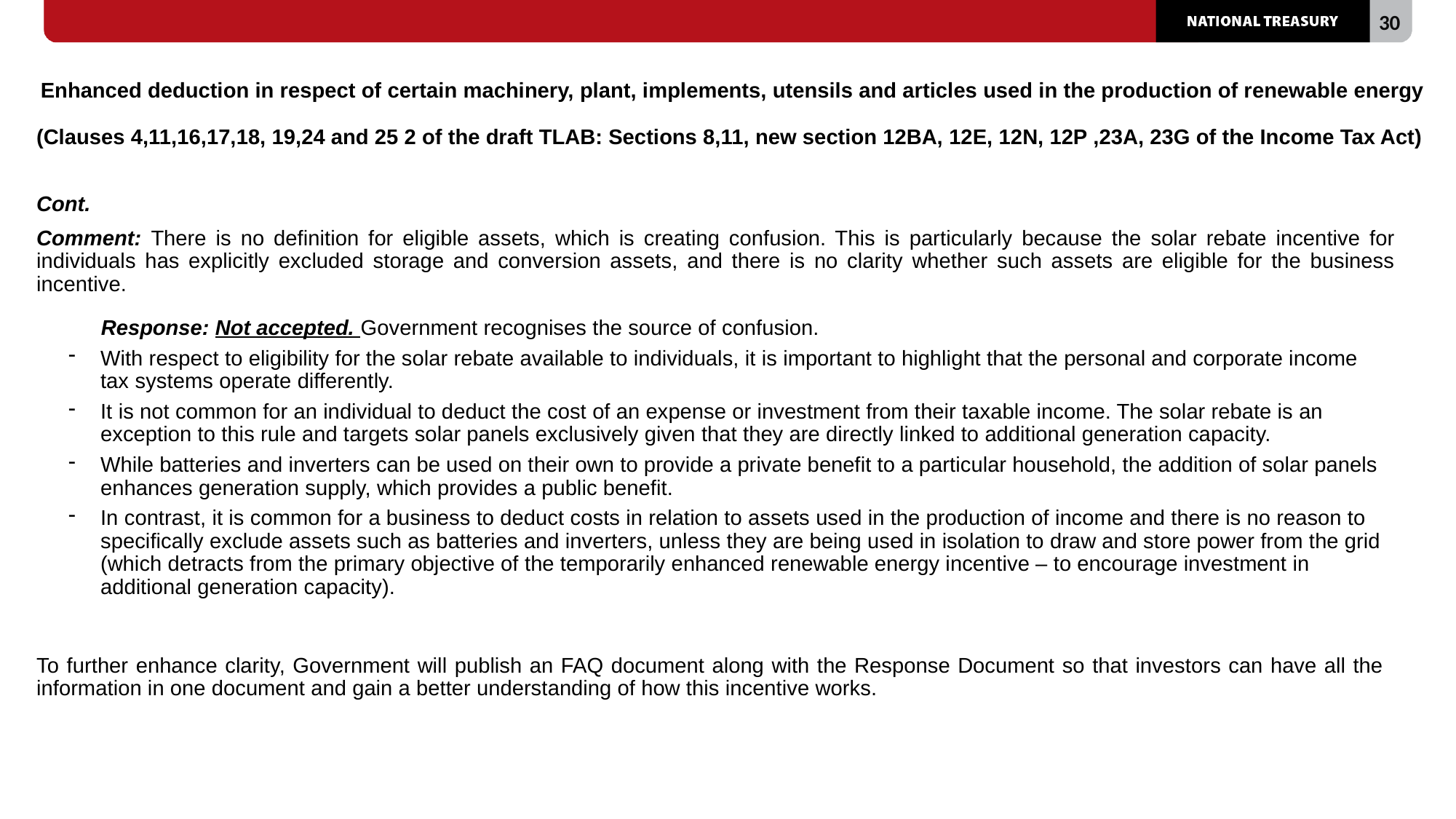

# Enhanced deduction in respect of certain machinery, plant, implements, utensils and articles used in the production of renewable energy (Clauses 4,11,16,17,18, 19,24 and 25 2 of the draft TLAB: Sections 8,11, new section 12BA, 12E, 12N, 12P ,23A, 23G of the Income Tax Act)
Cont.
Comment: There is no definition for eligible assets, which is creating confusion. This is particularly because the solar rebate incentive for individuals has explicitly excluded storage and conversion assets, and there is no clarity whether such assets are eligible for the business incentive.
Response: Not accepted. Government recognises the source of confusion.
With respect to eligibility for the solar rebate available to individuals, it is important to highlight that the personal and corporate income tax systems operate differently.
It is not common for an individual to deduct the cost of an expense or investment from their taxable income. The solar rebate is an exception to this rule and targets solar panels exclusively given that they are directly linked to additional generation capacity.
While batteries and inverters can be used on their own to provide a private benefit to a particular household, the addition of solar panels enhances generation supply, which provides a public benefit.
In contrast, it is common for a business to deduct costs in relation to assets used in the production of income and there is no reason to specifically exclude assets such as batteries and inverters, unless they are being used in isolation to draw and store power from the grid (which detracts from the primary objective of the temporarily enhanced renewable energy incentive – to encourage investment in additional generation capacity).

To further enhance clarity, Government will publish an FAQ document along with the Response Document so that investors can have all the information in one document and gain a better understanding of how this incentive works.